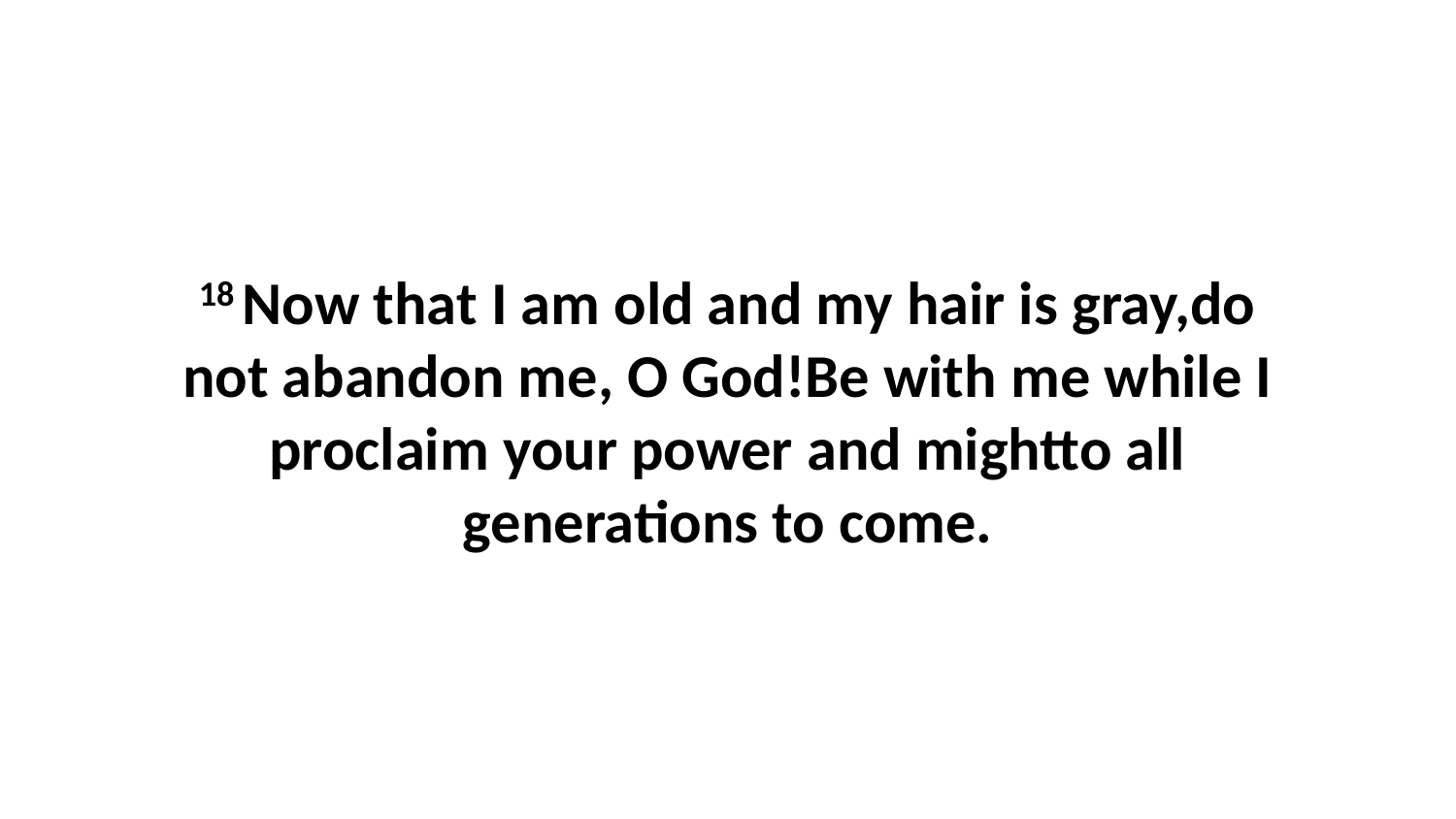

18 Now that I am old and my hair is gray,do not abandon me, O God!Be with me while I proclaim your power and mightto all generations to come.